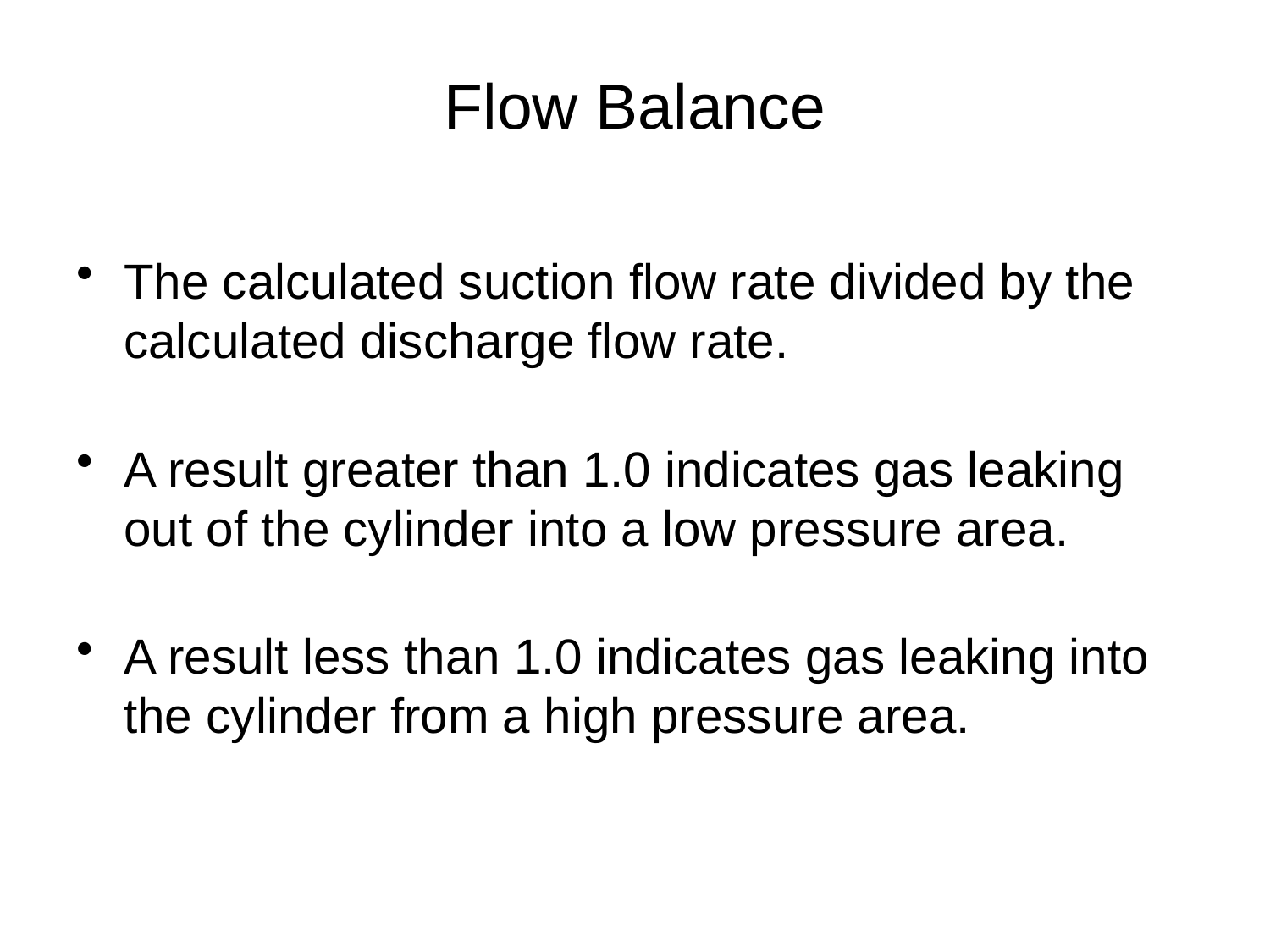

# Flow Balance
The calculated suction flow rate divided by the calculated discharge flow rate.
A result greater than 1.0 indicates gas leaking out of the cylinder into a low pressure area.
A result less than 1.0 indicates gas leaking into the cylinder from a high pressure area.